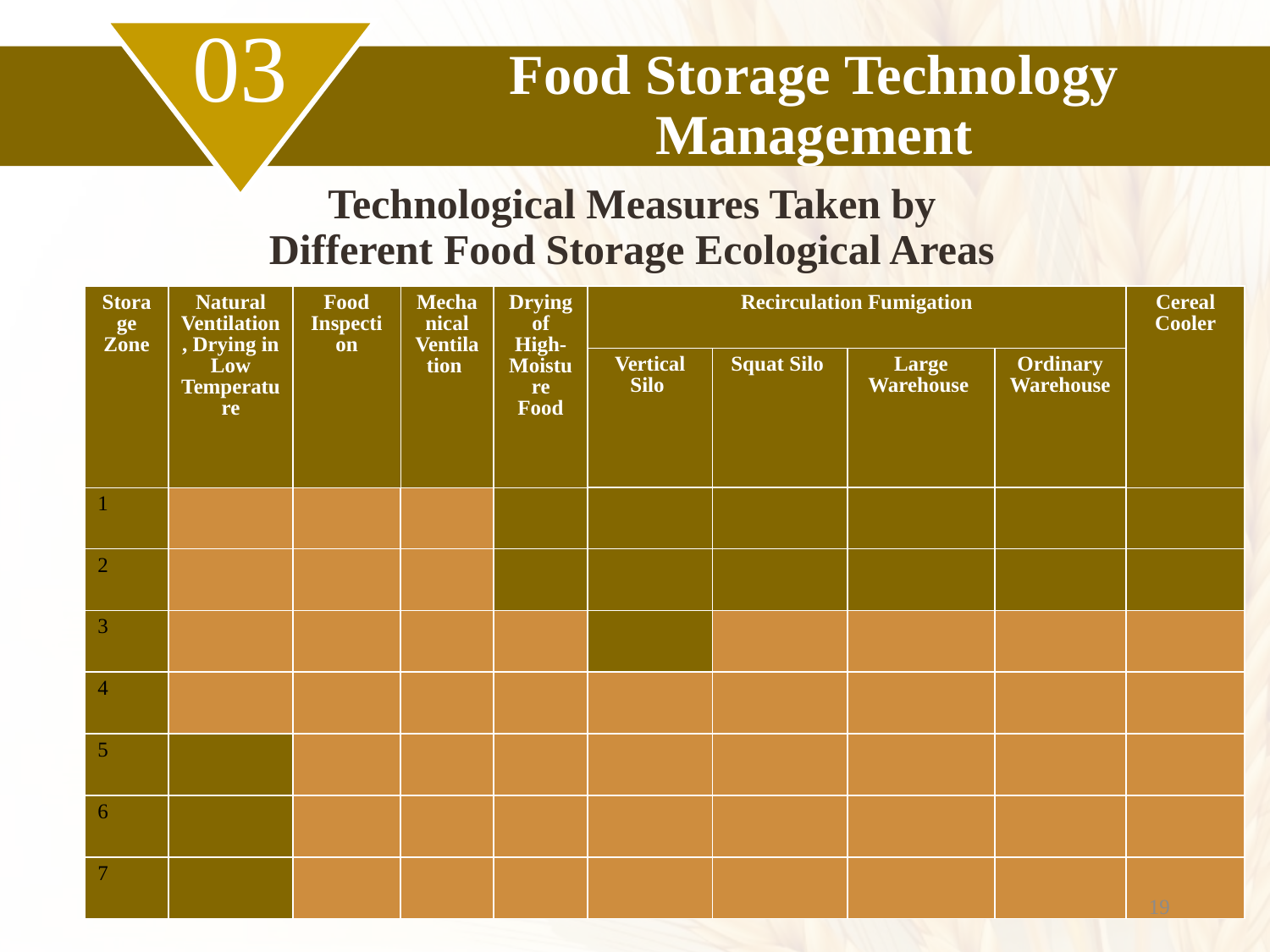

03
Food Storage Technology Management
Technological Measures Taken by Different Food Storage Ecological Areas
| Storage Zone | Natural Ventilation, Drying in Low Temperature | Food Inspection | Mechanical Ventilation | Drying of High-Moisture Food | Recirculation Fumigation |  |  |  | Cereal Cooler |
| --- | --- | --- | --- | --- | --- | --- | --- | --- | --- |
|  |  |  |  |  | Vertical Silo | Squat Silo | Large Warehouse | Ordinary Warehouse |  |
| 1 |  |  |  |  |  |  |  |  |  |
| 2 |  |  |  |  |  |  |  |  |  |
| 3 |  |  |  |  |  |  |  |  |  |
| 4 |  |  |  |  |  |  |  |  |  |
| 5 |  |  |  |  |  |  |  |  |  |
| 6 |  |  |  |  |  |  |  |  |  |
| 7 |  |  |  |  |  |  |  |  |  |
19